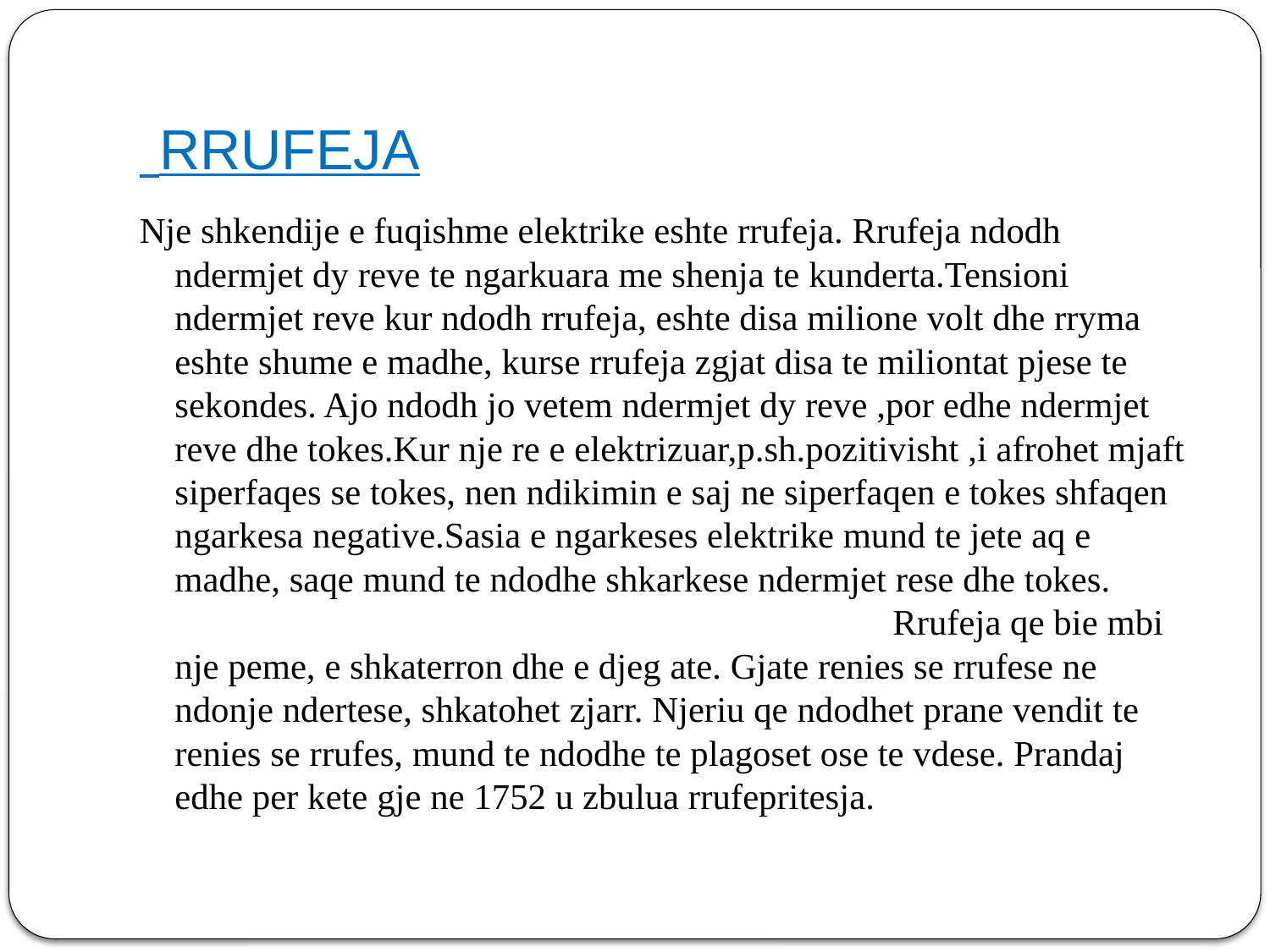

# RRUFEJA
Nje shkendije e fuqishme elektrike eshte rrufeja. Rrufeja ndodh ndermjet dy reve te ngarkuara me shenja te kunderta.Tensioni ndermjet reve kur ndodh rrufeja, eshte disa milione volt dhe rryma eshte shume e madhe, kurse rrufeja zgjat disa te miliontat pjese te sekondes. Ajo ndodh jo vetem ndermjet dy reve ,por edhe ndermjet reve dhe tokes.Kur nje re e elektrizuar,p.sh.pozitivisht ,i afrohet mjaft siperfaqes se tokes, nen ndikimin e saj ne siperfaqen e tokes shfaqen ngarkesa negative.Sasia e ngarkeses elektrike mund te jete aq e madhe, saqe mund te ndodhe shkarkese ndermjet rese dhe tokes.                                                                                        Rrufeja qe bie mbi nje peme, e shkaterron dhe e djeg ate. Gjate renies se rrufese ne ndonje ndertese, shkatohet zjarr. Njeriu qe ndodhet prane vendit te renies se rrufes, mund te ndodhe te plagoset ose te vdese. Prandaj edhe per kete gje ne 1752 u zbulua rrufepritesja.